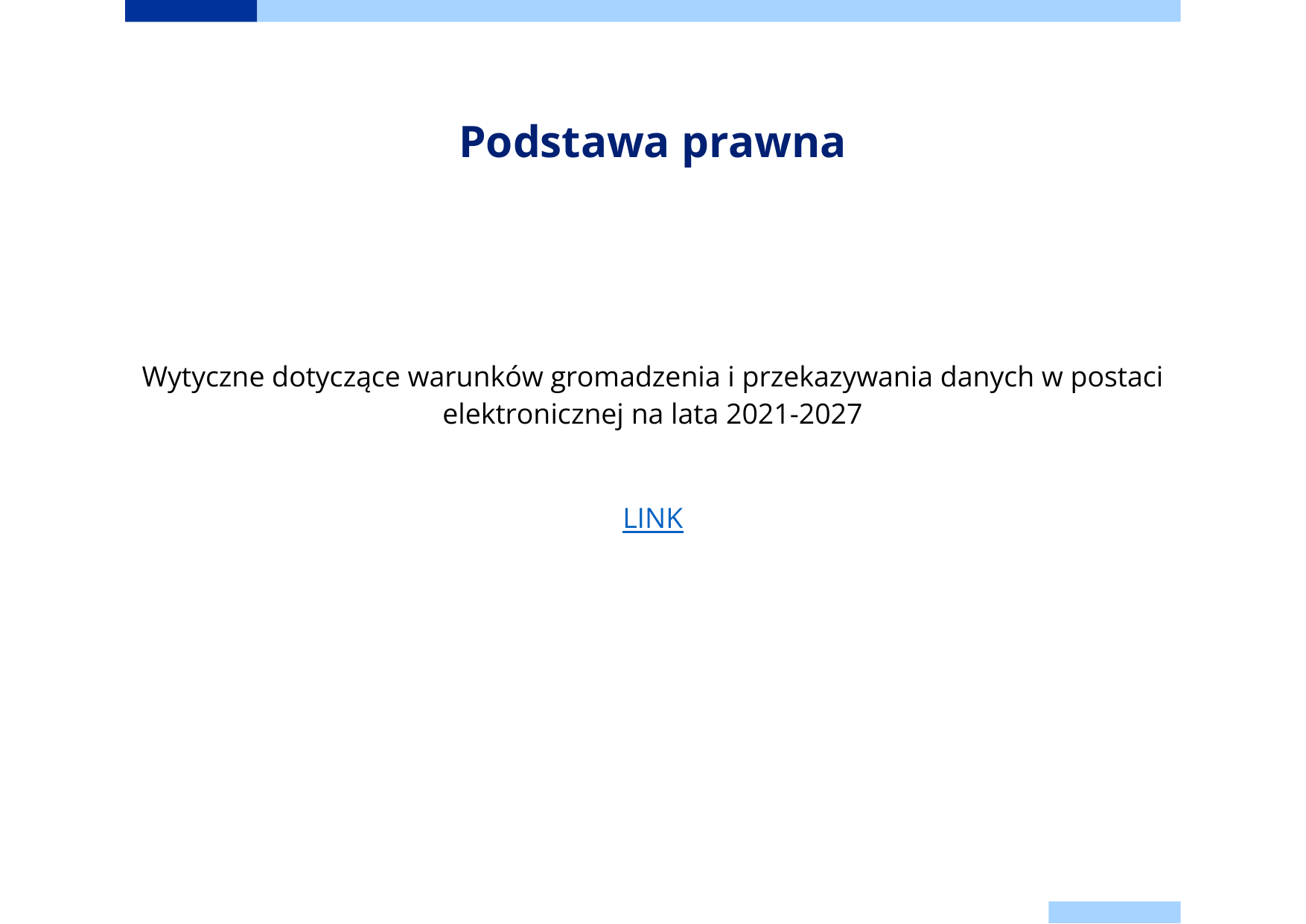

# Podstawa prawna

Wytyczne dotyczące warunków gromadzenia i przekazywania danych w postaci elektronicznej na lata 2021-2027

LINK